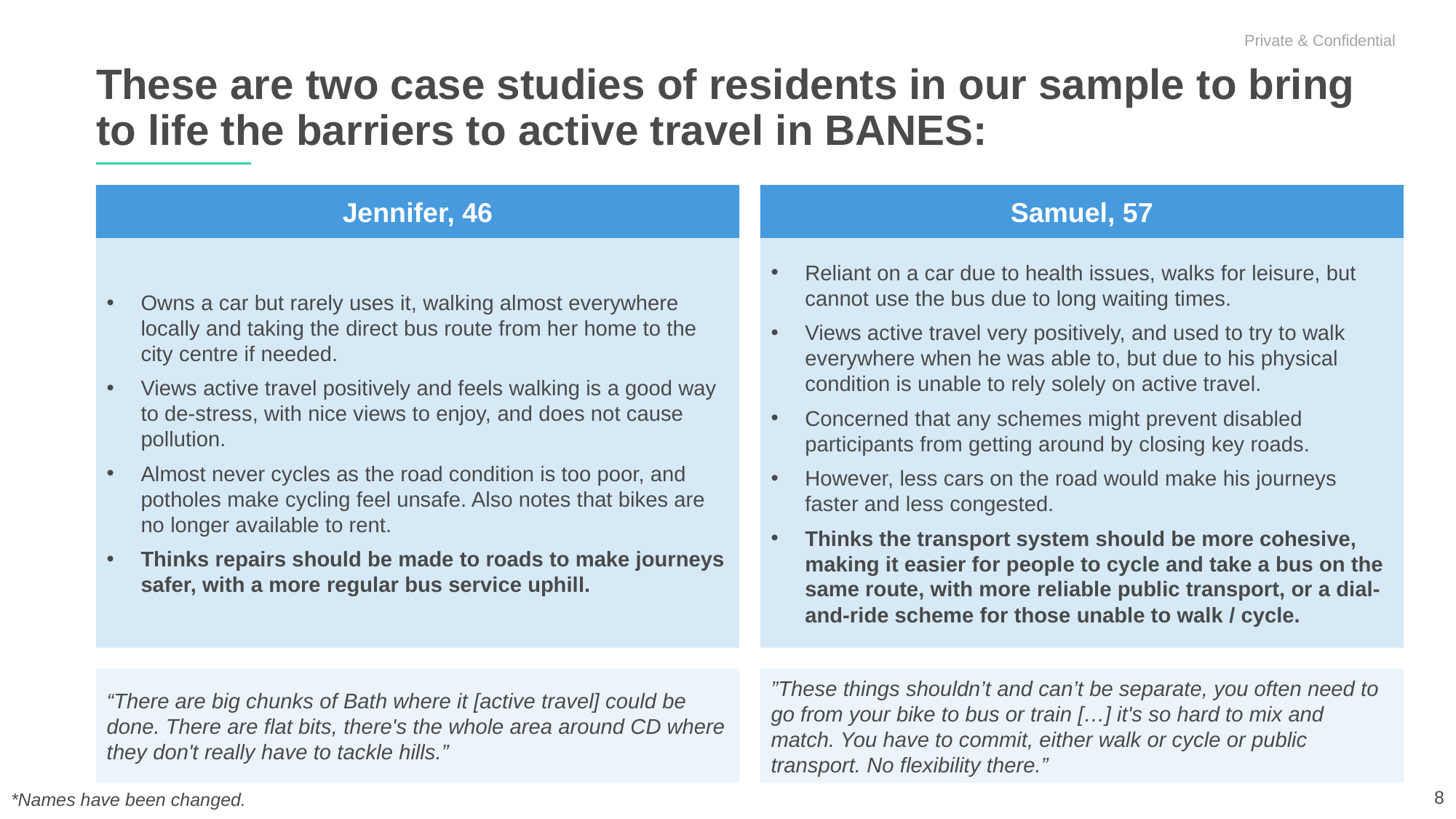

These are two case studies of residents in our sample to bring to life the barriers to active travel in BANES:
Jennifer, 46
Samuel, 57
Owns a car but rarely uses it, walking almost everywhere locally and taking the direct bus route from her home to the city centre if needed.
Views active travel positively and feels walking is a good way to de-stress, with nice views to enjoy, and does not cause pollution.
Almost never cycles as the road condition is too poor, and potholes make cycling feel unsafe. Also notes that bikes are no longer available to rent.
Thinks repairs should be made to roads to make journeys safer, with a more regular bus service uphill.
Reliant on a car due to health issues, walks for leisure, but cannot use the bus due to long waiting times.
Views active travel very positively, and used to try to walk everywhere when he was able to, but due to his physical condition is unable to rely solely on active travel.
Concerned that any schemes might prevent disabled participants from getting around by closing key roads.
However, less cars on the road would make his journeys faster and less congested.
Thinks the transport system should be more cohesive, making it easier for people to cycle and take a bus on the same route, with more reliable public transport, or a dial-and-ride scheme for those unable to walk / cycle.
“There are big chunks of Bath where it [active travel] could be done. There are flat bits, there's the whole area around CD where they don't really have to tackle hills.”
”These things shouldn’t and can’t be separate, you often need to go from your bike to bus or train […] it's so hard to mix and match. You have to commit, either walk or cycle or public transport. No flexibility there.”

*Names have been changed.